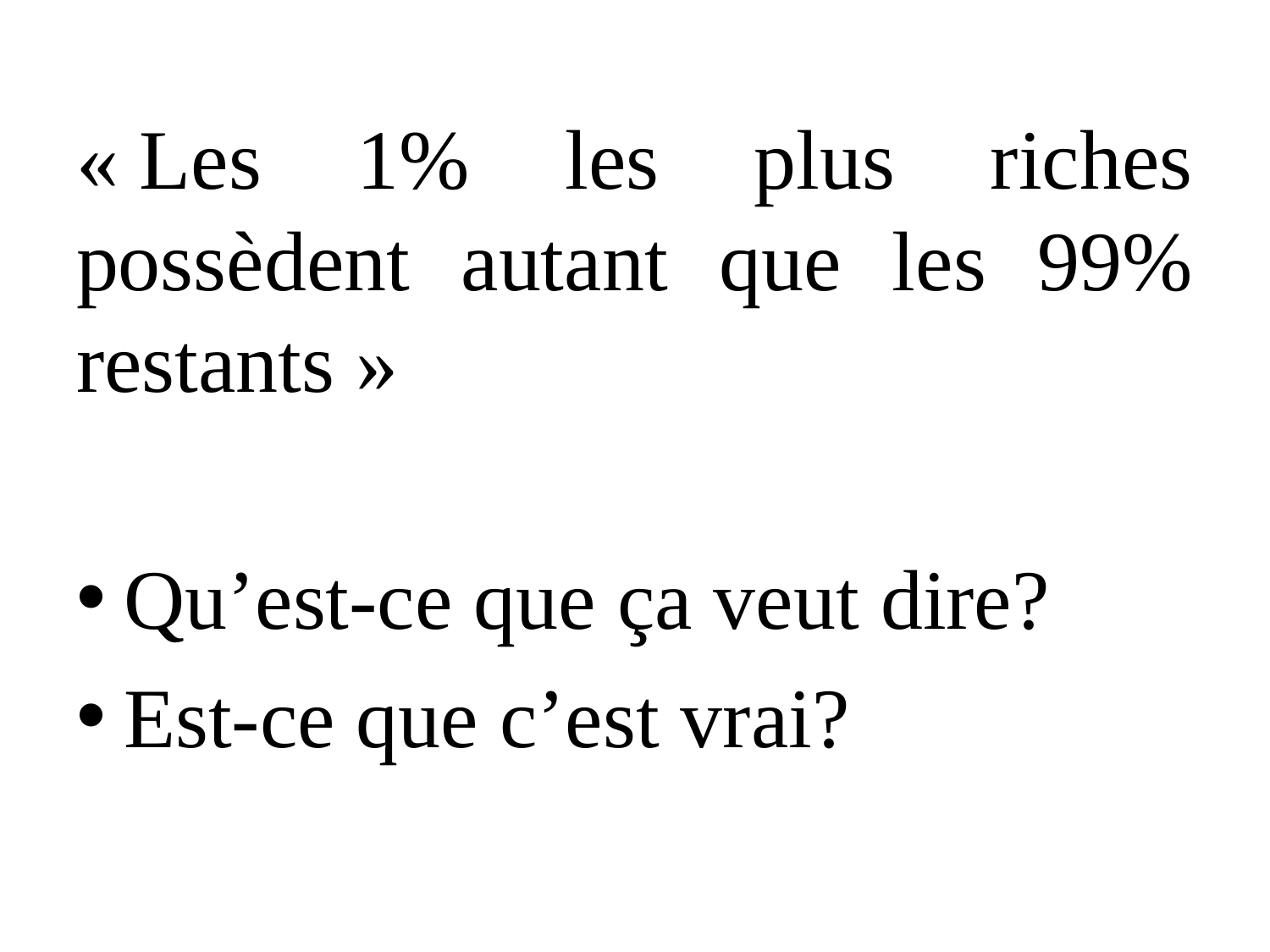

« Les 1% les plus riches possèdent autant que les 99% restants »

Qu’est-ce que ça veut dire?
Est-ce que c’est vrai?